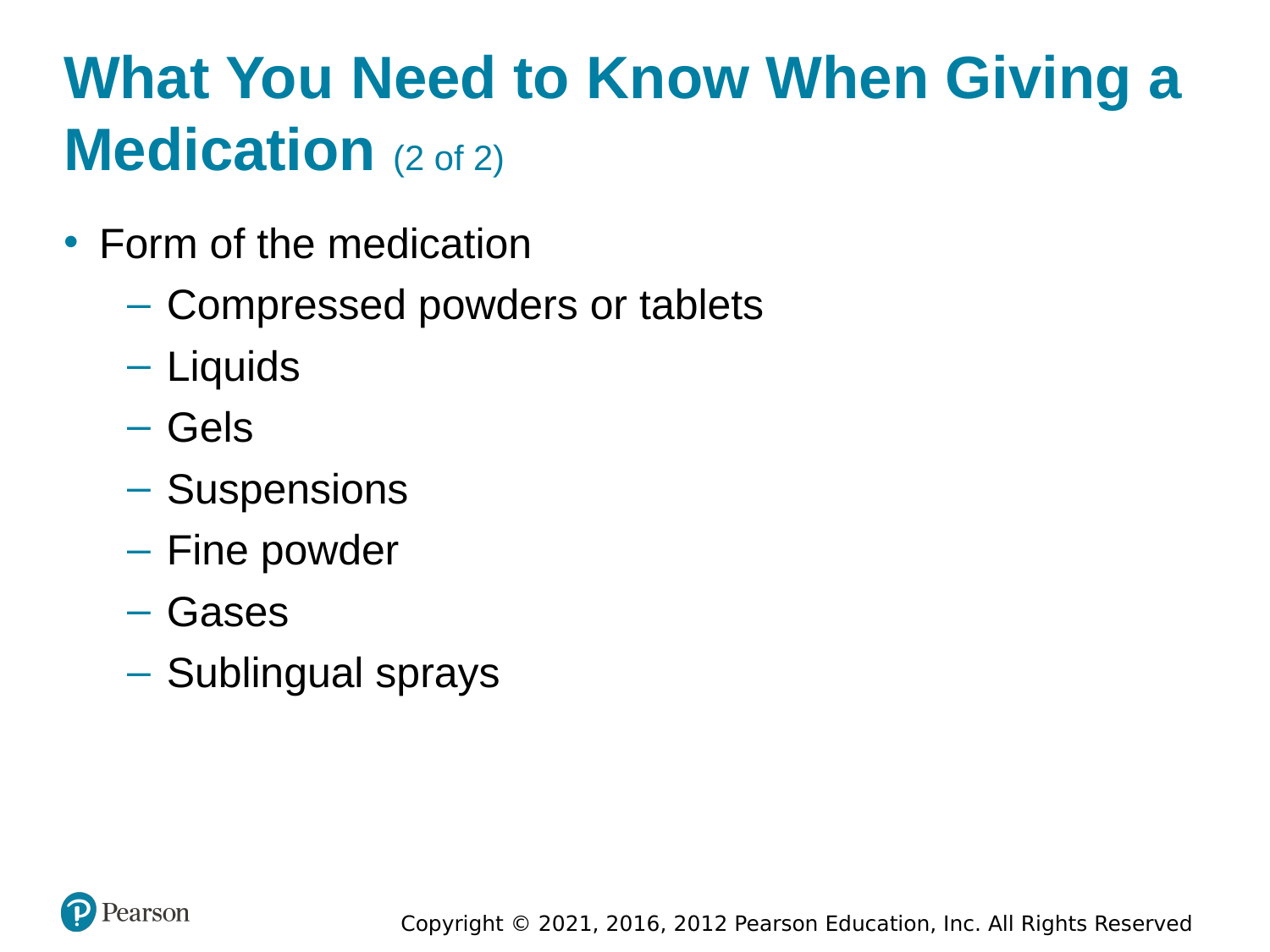

# What You Need to Know When Giving a Medication (2 of 2)
Form of the medication
Compressed powders or tablets
Liquids
Gels
Suspensions
Fine powder
Gases
Sublingual sprays